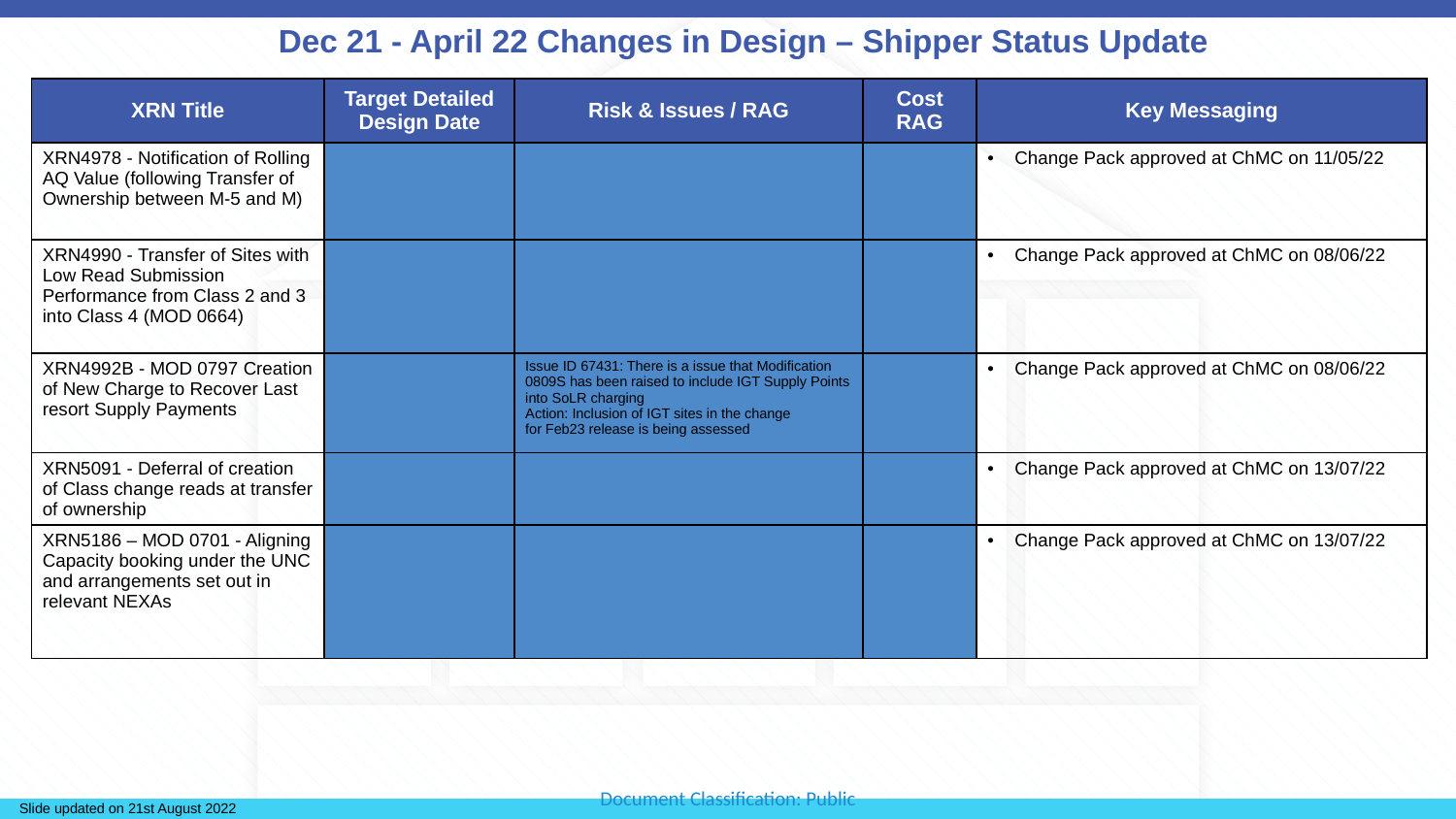

# Dec 21 - April 22 Changes in Design – Shipper Status Update
| XRN Title | Target Detailed Design Date | Risk & Issues / RAG | Cost RAG | Key Messaging |
| --- | --- | --- | --- | --- |
| XRN4978 - Notification of Rolling AQ Value (following Transfer of Ownership between M-5 and M) |  |  |  | Change Pack approved at ChMC on 11/05/22 |
| XRN4990 - Transfer of Sites with Low Read Submission Performance from Class 2 and 3 into Class 4 (MOD 0664) |  |  |  | Change Pack approved at ChMC on 08/06/22 |
| XRN4992B - MOD 0797 Creation of New Charge to Recover Last resort Supply Payments |  | Issue ID 67431: There is a issue that Modification 0809S has been raised to include IGT Supply Points into SoLR charging Action: Inclusion of IGT sites in the change for Feb23 release is being assessed |  | Change Pack approved at ChMC on 08/06/22 |
| XRN5091 - Deferral of creation of Class change reads at transfer of ownership |  |  |  | Change Pack approved at ChMC on 13/07/22 |
| XRN5186 – MOD 0701 - Aligning Capacity booking under the UNC and arrangements set out in relevant NEXAs |  |  |  | Change Pack approved at ChMC on 13/07/22 |
Slide updated on 21st August 2022